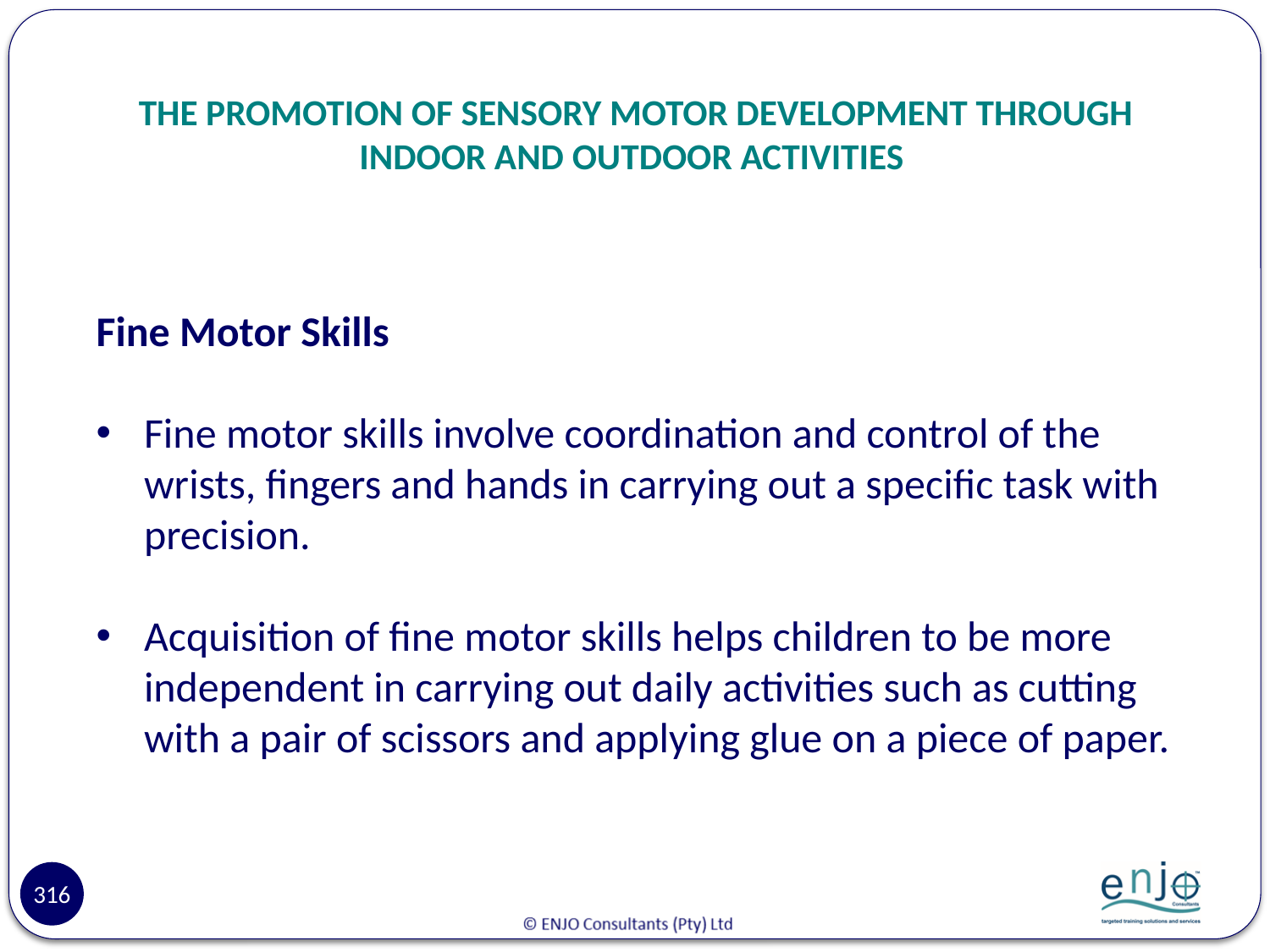

# THE PROMOTION OF SENSORY MOTOR DEVELOPMENT THROUGH INDOOR AND OUTDOOR ACTIVITIES

Fine Motor Skills

Fine motor skills involve coordination and control of the wrists, fingers and hands in carrying out a specific task with precision.

Acquisition of fine motor skills helps children to be more independent in carrying out daily activities such as cutting with a pair of scissors and applying glue on a piece of paper.

316